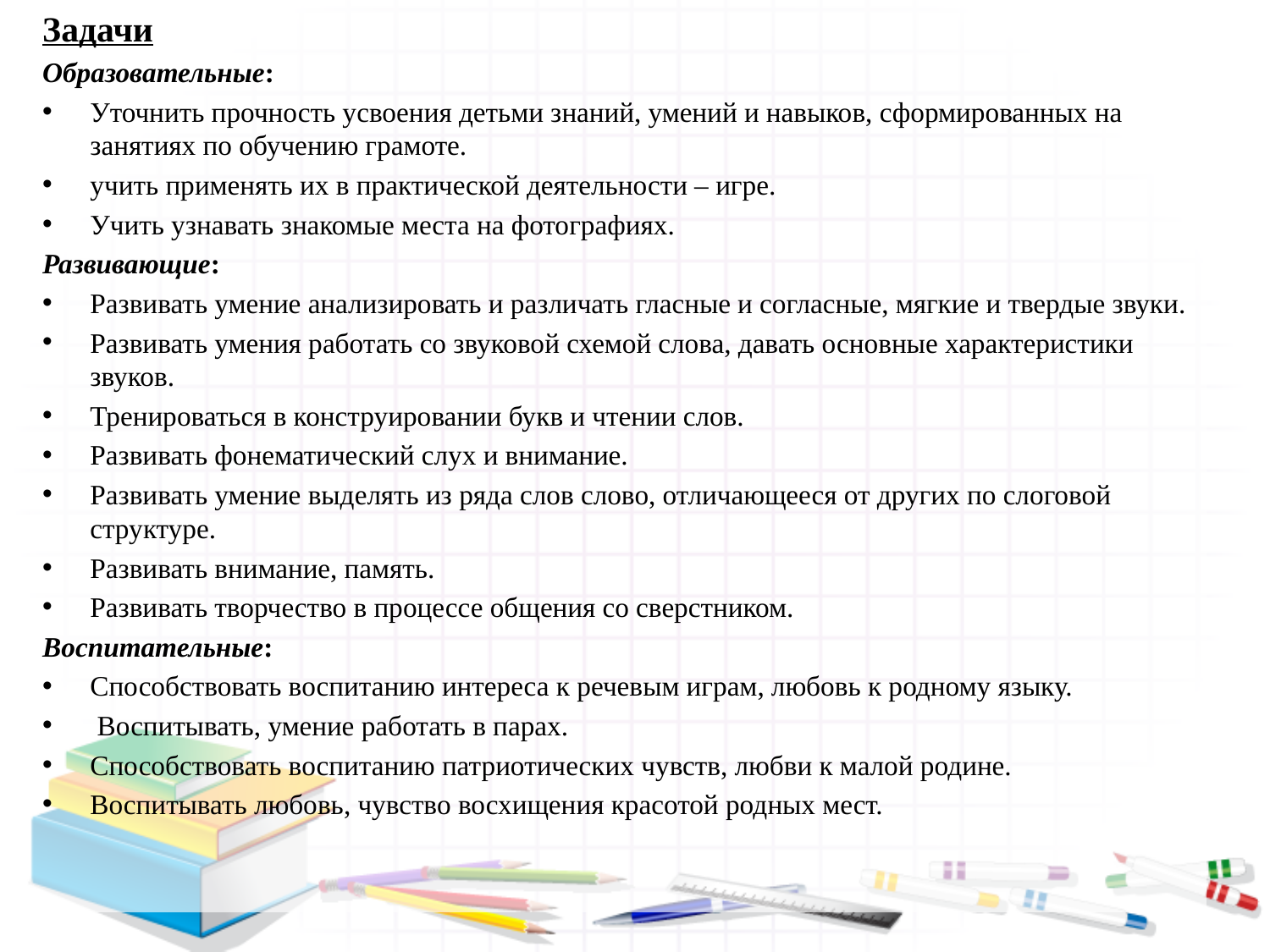

Задачи
Образовательные:
Уточнить прочность усвоения детьми знаний, умений и навыков, сформированных на занятиях по обучению грамоте.
учить применять их в практической деятельности – игре.
Учить узнавать знакомые места на фотографиях.
Развивающие:
Развивать умение анализировать и различать гласные и согласные, мягкие и твердые звуки.
Развивать умения работать со звуковой схемой слова, давать основные характеристики звуков.
Тренироваться в конструировании букв и чтении слов.
Развивать фонематический слух и внимание.
Развивать умение выделять из ряда слов слово, отличающееся от других по слоговой структуре.
Развивать внимание, память.
Развивать творчество в процессе общения со сверстником.
Воспитательные:
Способствовать воспитанию интереса к речевым играм, любовь к родному языку.
 Воспитывать, умение работать в парах.
Способствовать воспитанию патриотических чувств, любви к малой родине.
Воспитывать любовь, чувство восхищения красотой родных мест.